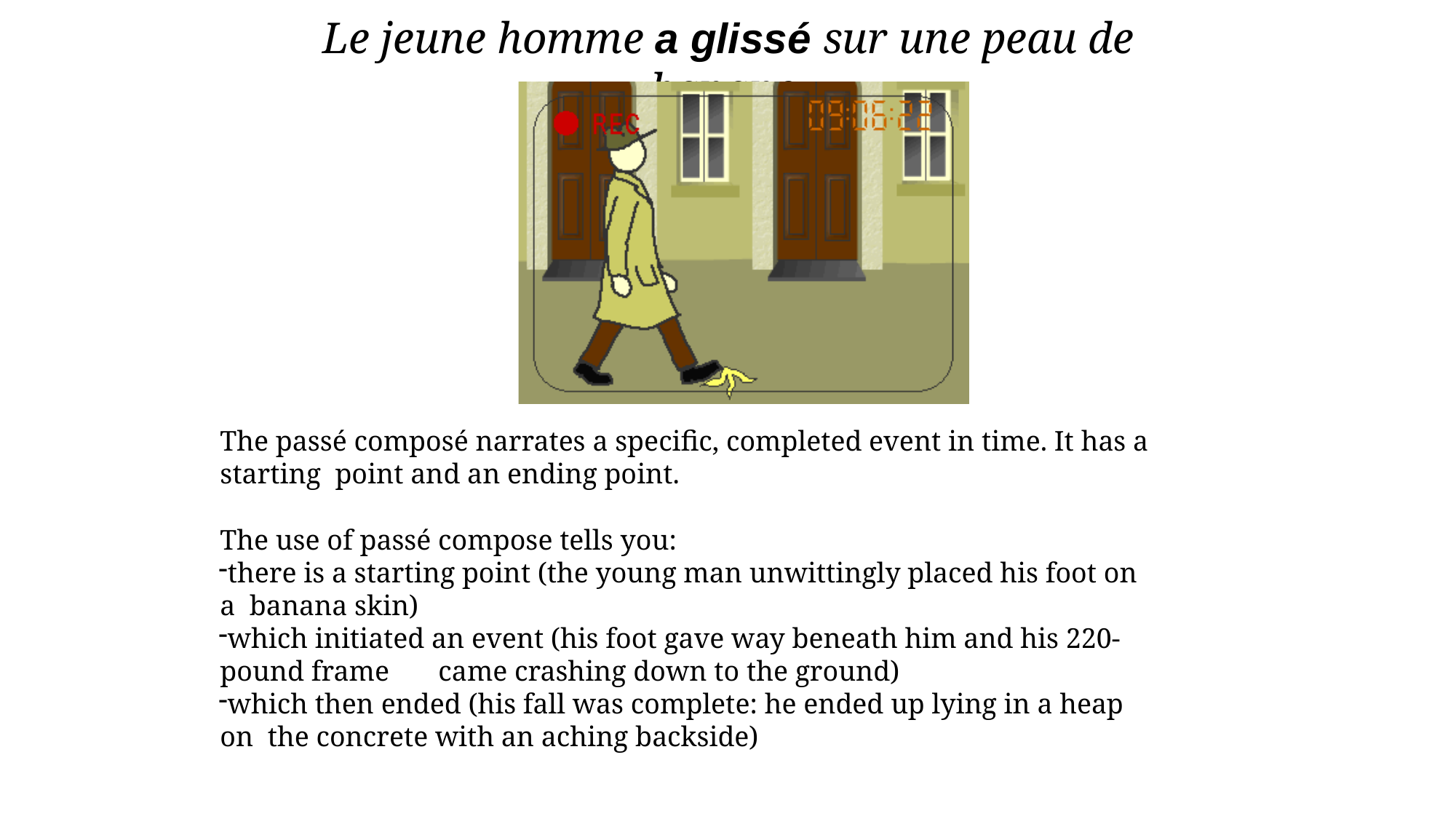

# Le jeune homme a glissé sur une peau de banane.

The passé composé narrates a specific, completed event in time. It has a starting  point and an ending point.

The use of passé compose tells you:
there is a starting point (the young man unwittingly placed his foot on a  banana skin)
which initiated an event (his foot gave way beneath him and his 220-
pound frame	came crashing down to the ground)
which then ended (his fall was complete: he ended up lying in a heap on  the concrete with an aching backside)